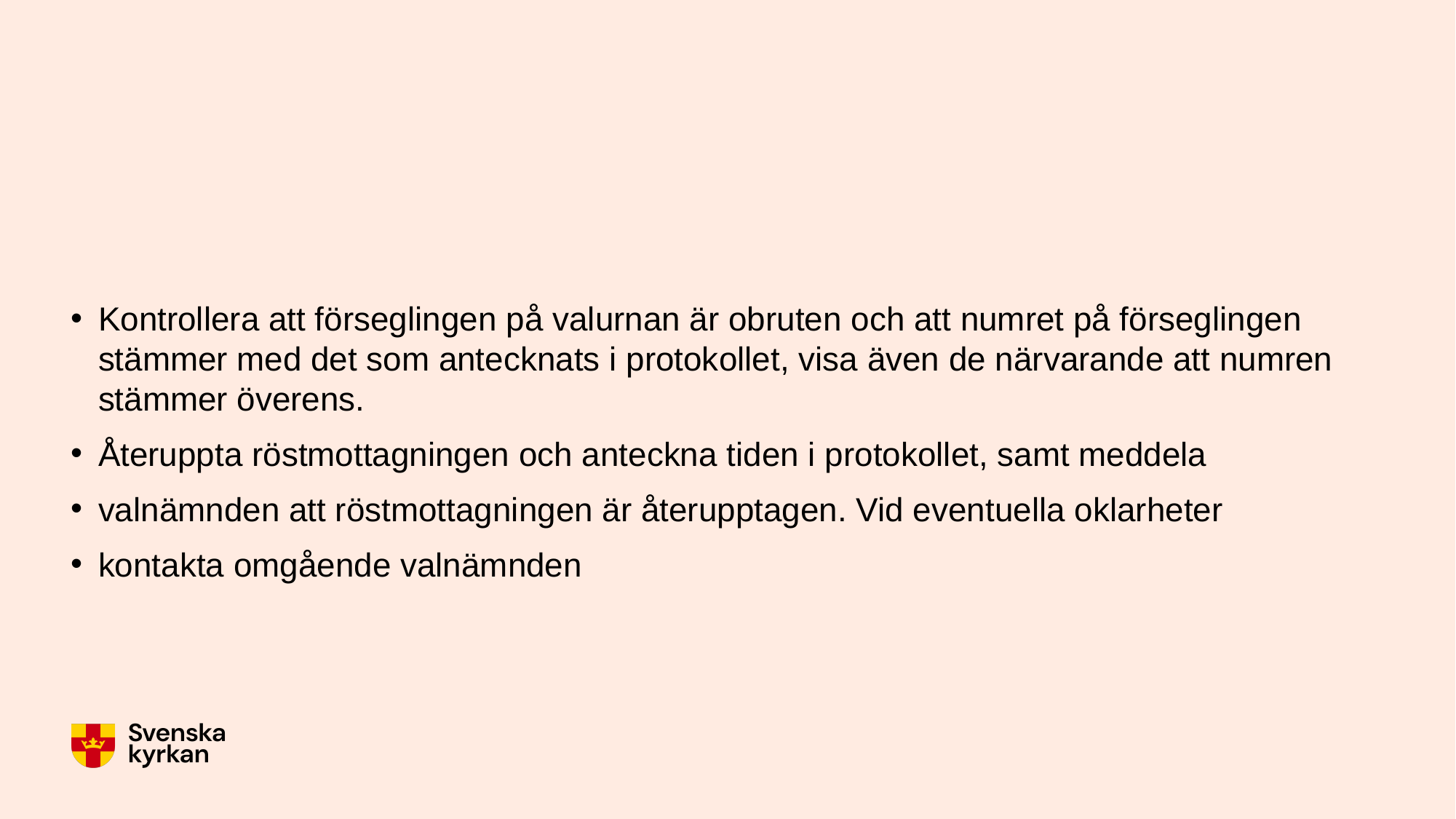

Kontrollera att förseglingen på valurnan är obruten och att numret på förseglingen stämmer med det som antecknats i protokollet, visa även de närvarande att numren stämmer överens.
Återuppta röstmottagningen och anteckna tiden i protokollet, samt meddela
valnämnden att röstmottagningen är återupptagen. Vid eventuella oklarheter
kontakta omgående valnämnden